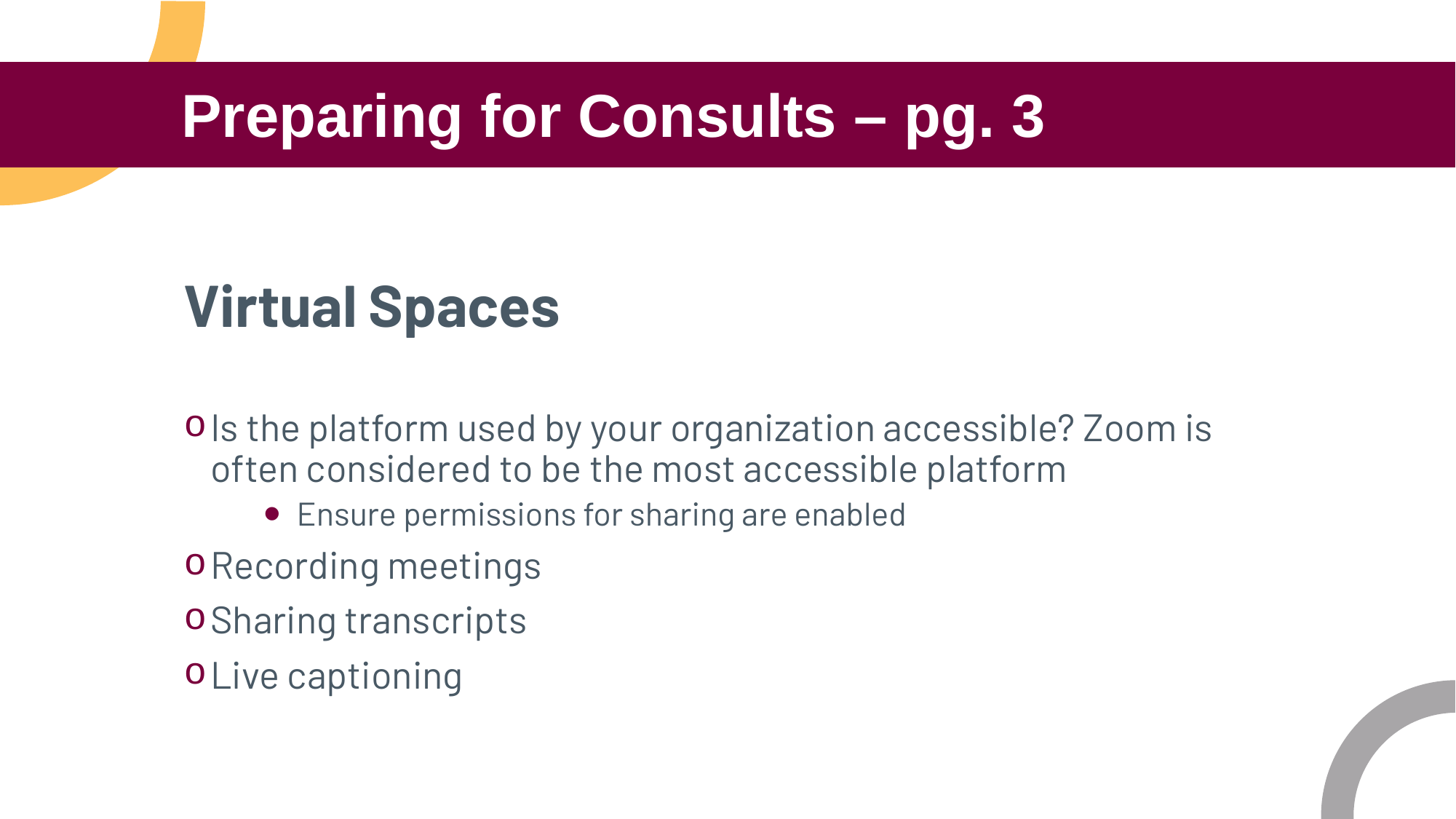

Preparing for Consults – pg. 3
Virtual Spaces

Is the platform used by your organization accessible? Zoom is often considered to be the most accessible platform
Ensure permissions for sharing are enabled
Recording meetings
Sharing transcripts
Live captioning